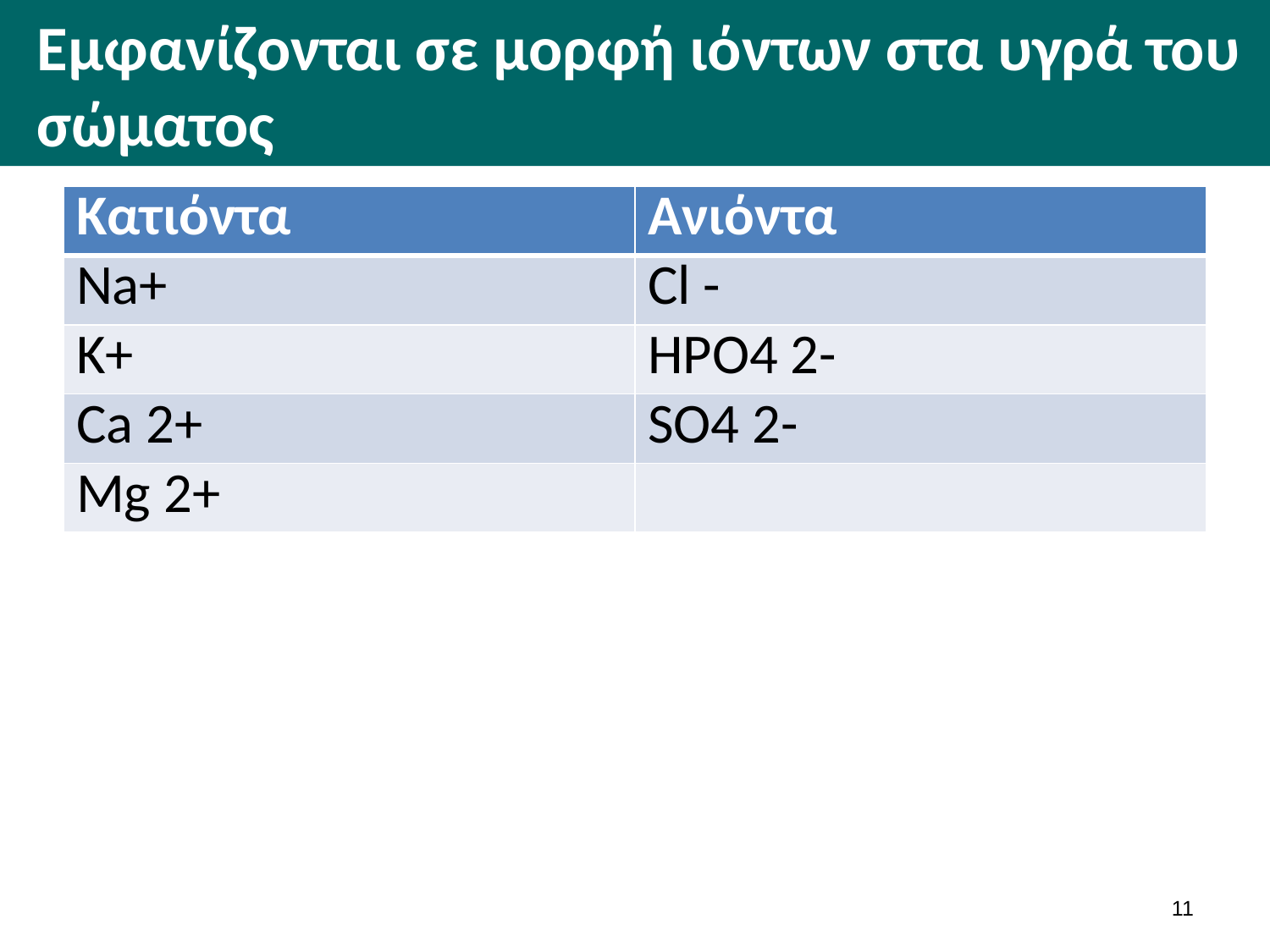

# Εμφανίζονται σε μορφή ιόντων στα υγρά του σώματος
| Κατιόντα | Ανιόντα |
| --- | --- |
| Na+ | Cl - |
| K+ | HPO4 2- |
| Ca 2+ | SO4 2- |
| Mg 2+ |  |
11